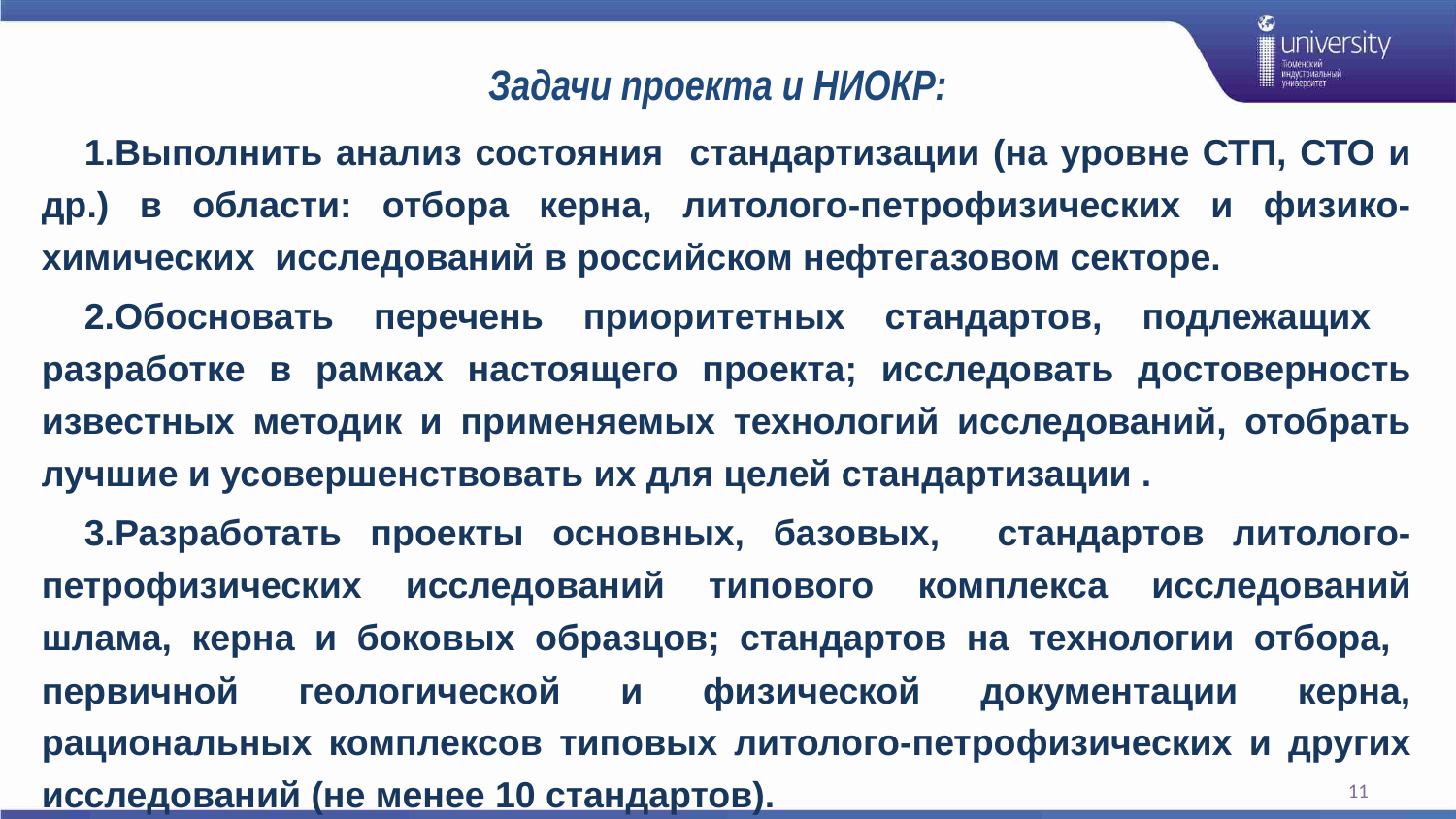

Задачи проекта и НИОКР:
Выполнить анализ состояния  стандартизации (на уровне СТП, СТО и др.) в области: отбора керна, литолого-петрофизических и физико-химических  исследований в российском нефтегазовом секторе.
Обосновать перечень приоритетных стандартов, подлежащих  разработке в рамках настоящего проекта; исследовать достоверность известных методик и применяемых технологий исследований, отобрать лучшие и усовершенствовать их для целей стандартизации .
Разработать проекты основных, базовых,  стандартов литолого-петрофизических исследований типового комплекса исследований шлама, керна и боковых образцов; стандартов на технологии отбора,  первичной геологической и физической документации керна, рациональных комплексов типовых литолого-петрофизических и других исследований (не менее 10 стандартов).

11